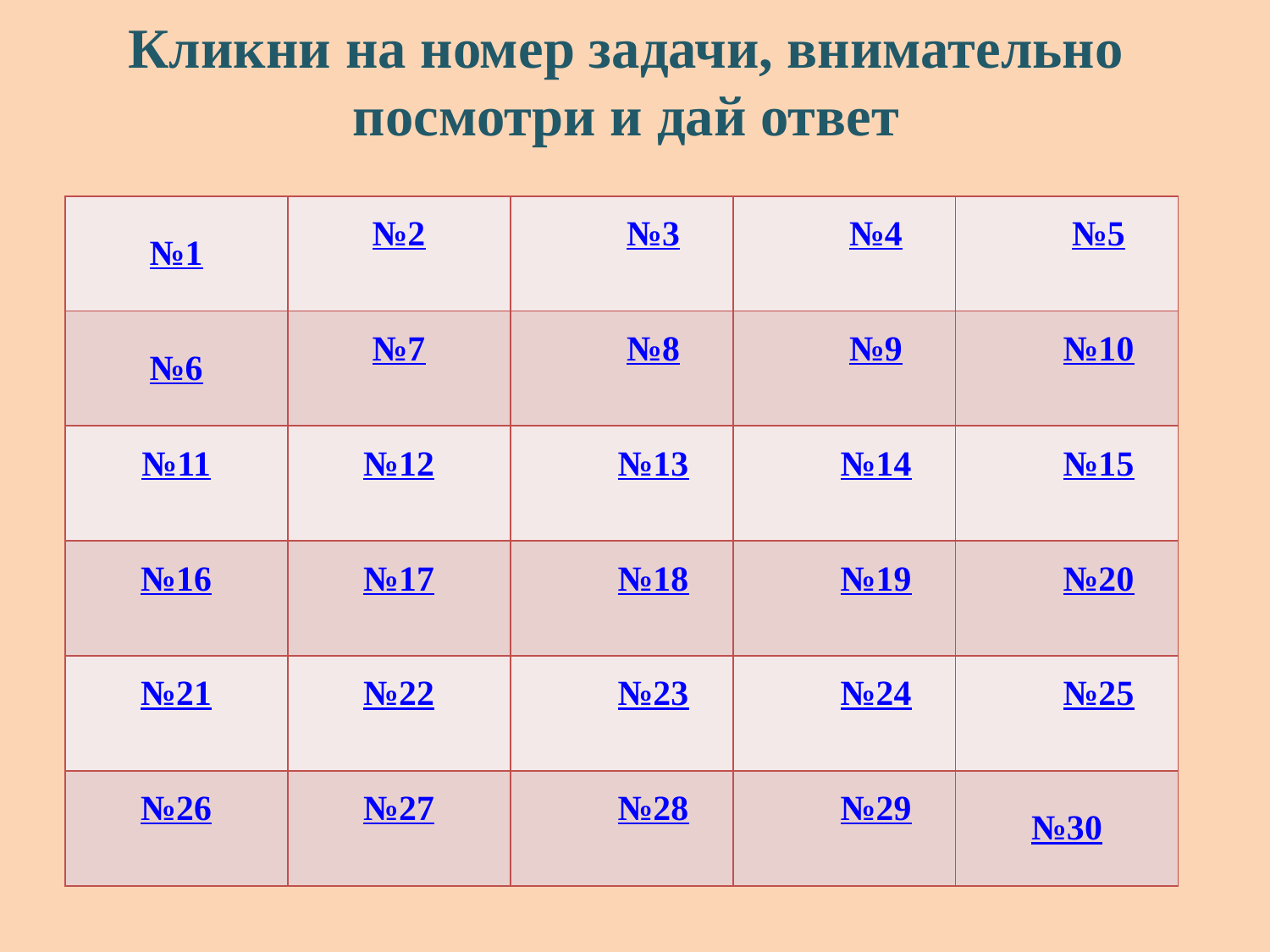

# Кликни на номер задачи, внимательно посмотри и дай ответ
| №1 | №2 | №3 | №4 | №5 |
| --- | --- | --- | --- | --- |
| №6 | №7 | №8 | №9 | №10 |
| №11 | №12 | №13 | №14 | №15 |
| №16 | №17 | №18 | №19 | №20 |
| №21 | №22 | №23 | №24 | №25 |
| №26 | №27 | №28 | №29 | №30 |